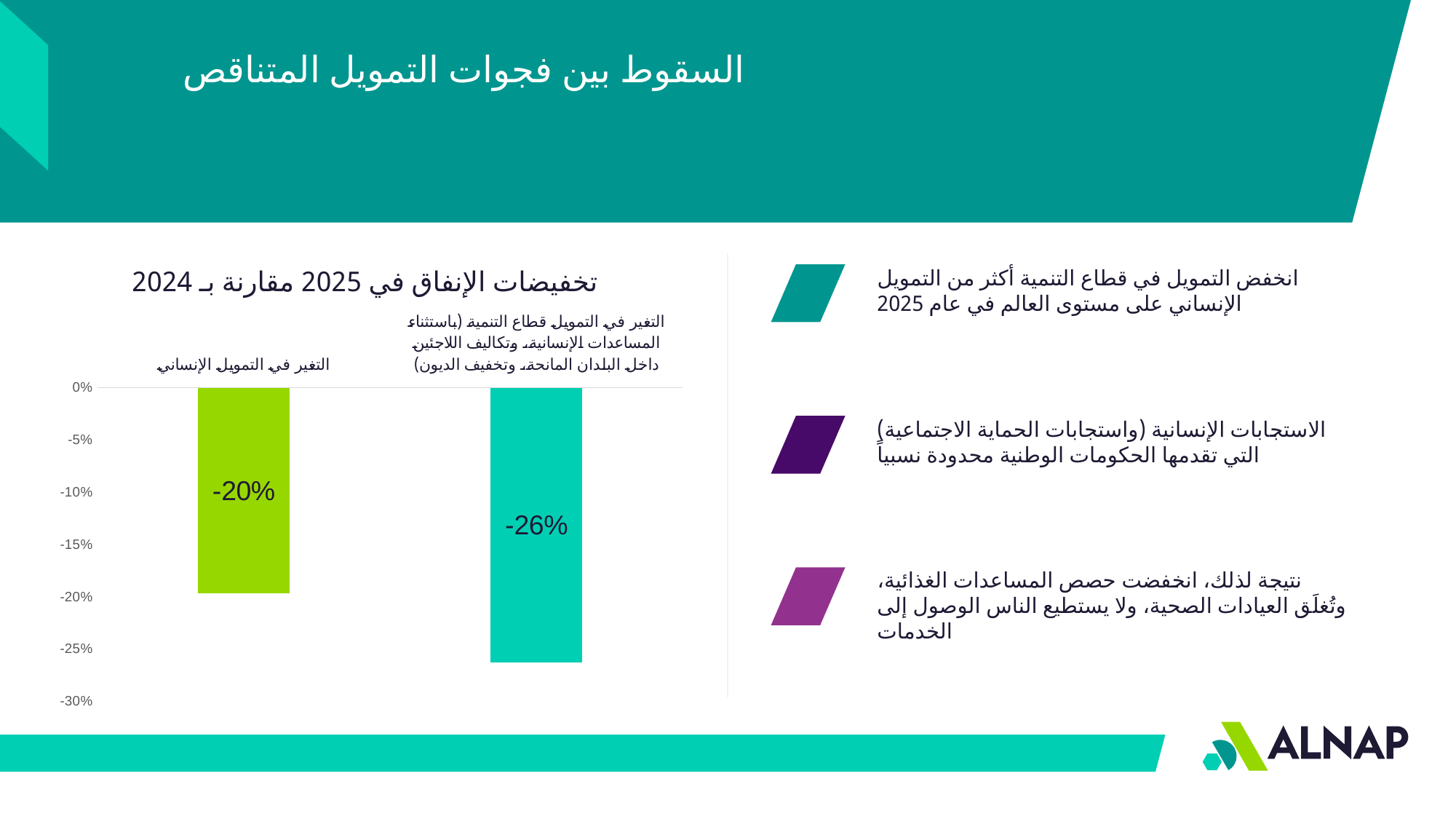

السقوط بين فجوات التمويل المتناقص

تخفيضات الإنفاق في 2025 مقارنة بـ 2024

انخفض التمويل في قطاع التنمية أكثر من التمويل الإنساني على مستوى العالم في عام 2025

### Chart

| Category | القيمة |
|---|---|
| التغير في التمويل الإنساني | -0.19650284189002687 |
| التغير في التمويل قطاع التنمية (باستثناء المساعدات الإنسانية، وتكاليف اللاجئين داخل البلدان المانحة، وتخفيف الديون) | -0.263 |
الاستجابات الإنسانية (واستجابات الحماية الاجتماعية) التي تقدمها الحكومات الوطنية محدودة نسبياً
نتيجة لذلك، انخفضت حصص المساعدات الغذائية، وتُغلَق العيادات الصحية، ولا يستطيع الناس الوصول إلى الخدمات